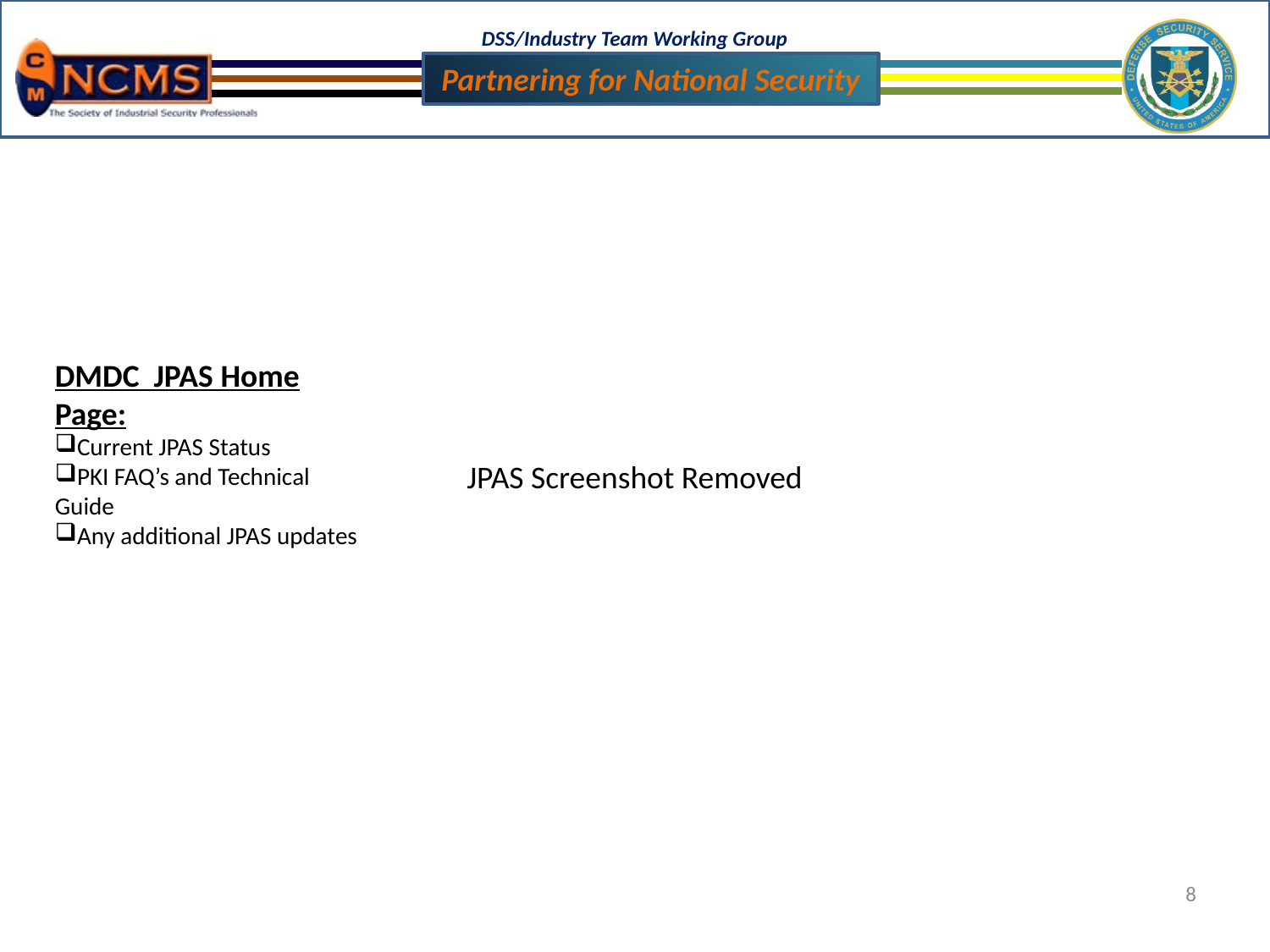

DMDC  JPAS Home Page:
Current JPAS Status
PKI FAQ’s and Technical Guide
Any additional JPAS updates
JPAS Screenshot Removed